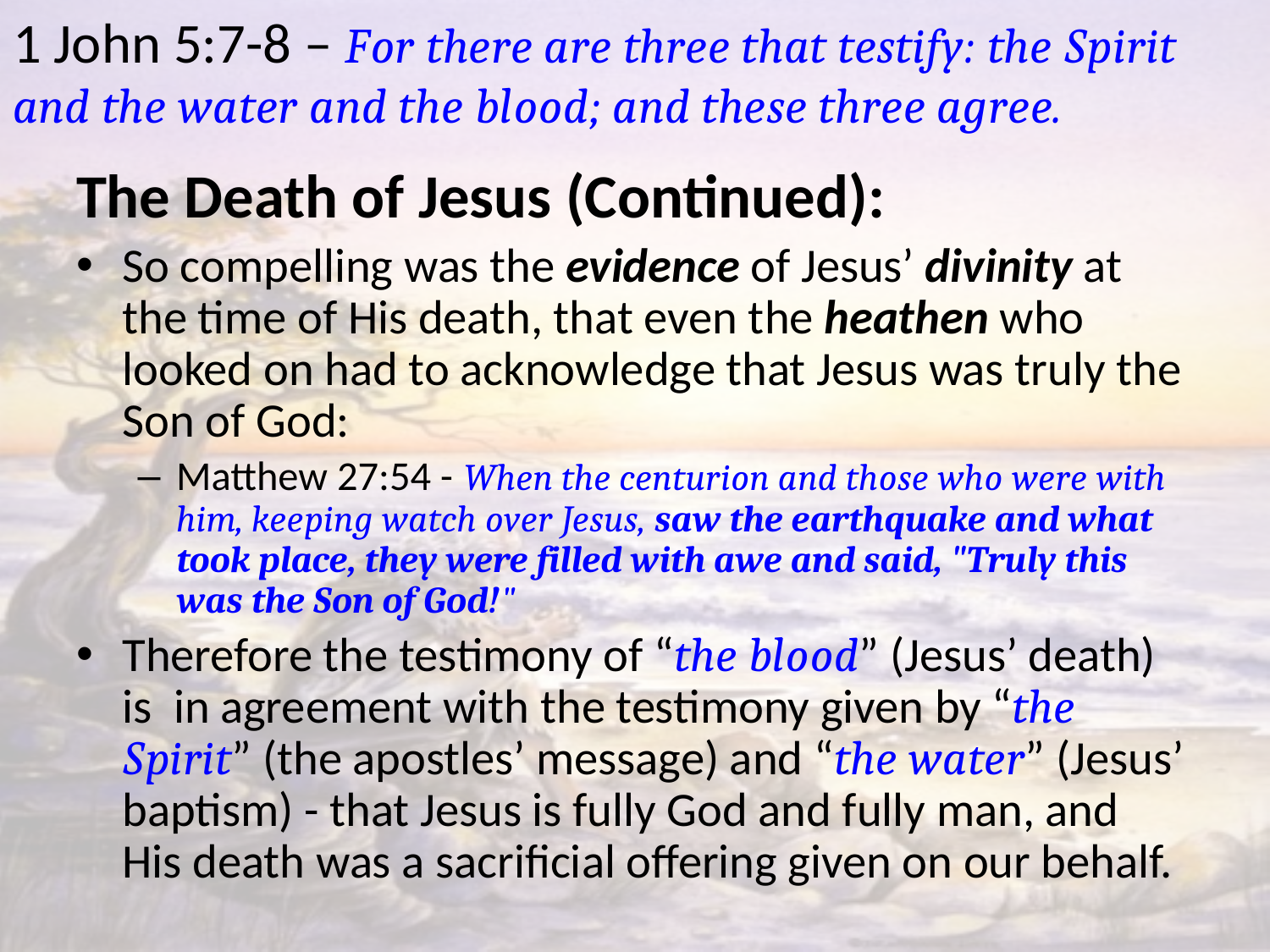

# 1 John 5:7-8 – For there are three that testify: the Spirit and the water and the blood; and these three agree.
The Death of Jesus (Continued):
So compelling was the evidence of Jesus’ divinity at the time of His death, that even the heathen who looked on had to acknowledge that Jesus was truly the Son of God:
Matthew 27:54 - When the centurion and those who were with him, keeping watch over Jesus, saw the earthquake and what took place, they were filled with awe and said, "Truly this was the Son of God!"
Therefore the testimony of “the blood” (Jesus’ death) is  in agreement with the testimony given by “the Spirit” (the apostles’ message) and “the water” (Jesus’ baptism) - that Jesus is fully God and fully man, and His death was a sacrificial offering given on our behalf.